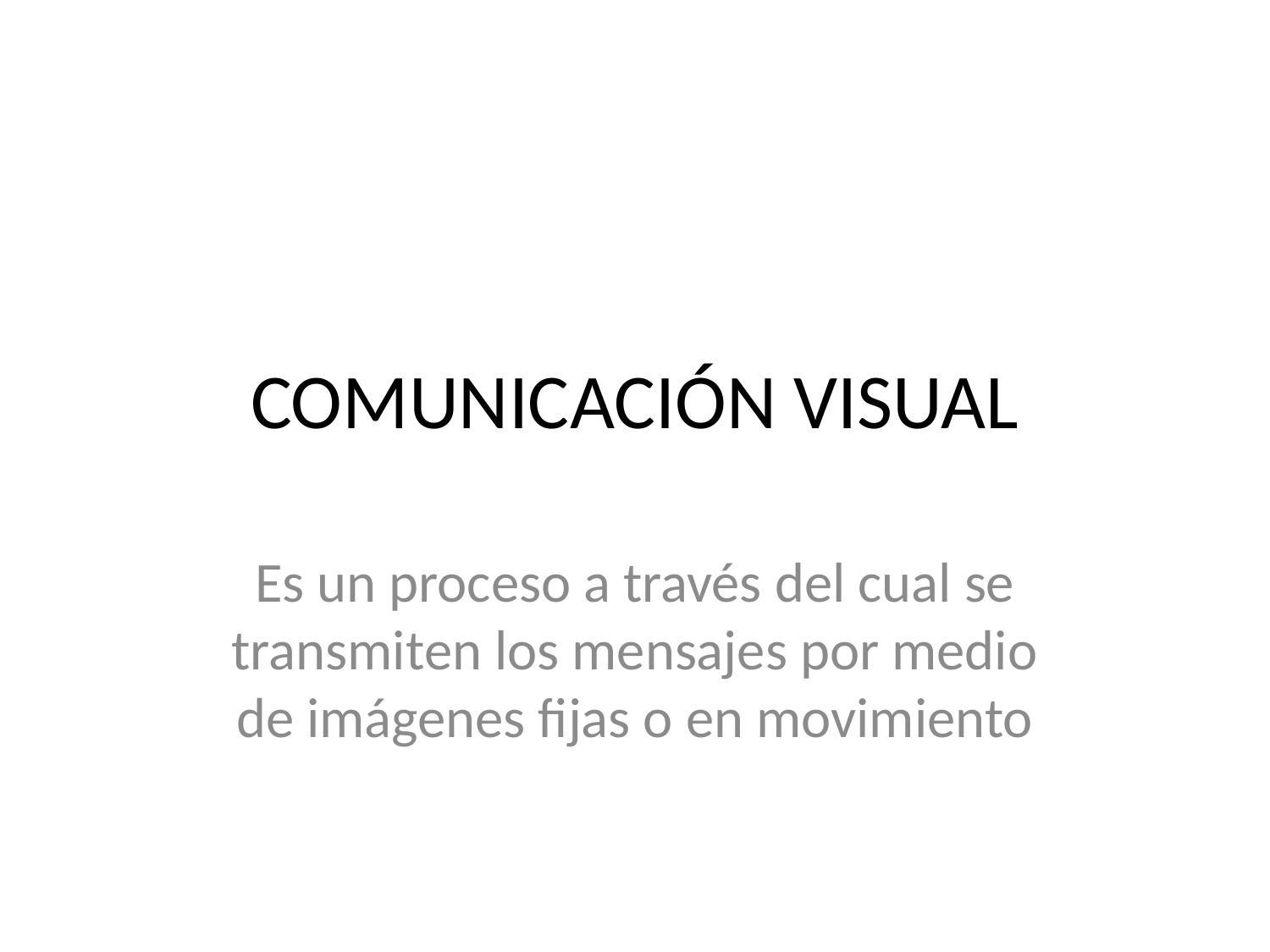

# COMUNICACIÓN VISUAL
Es un proceso a través del cual se transmiten los mensajes por medio de imágenes fijas o en movimiento